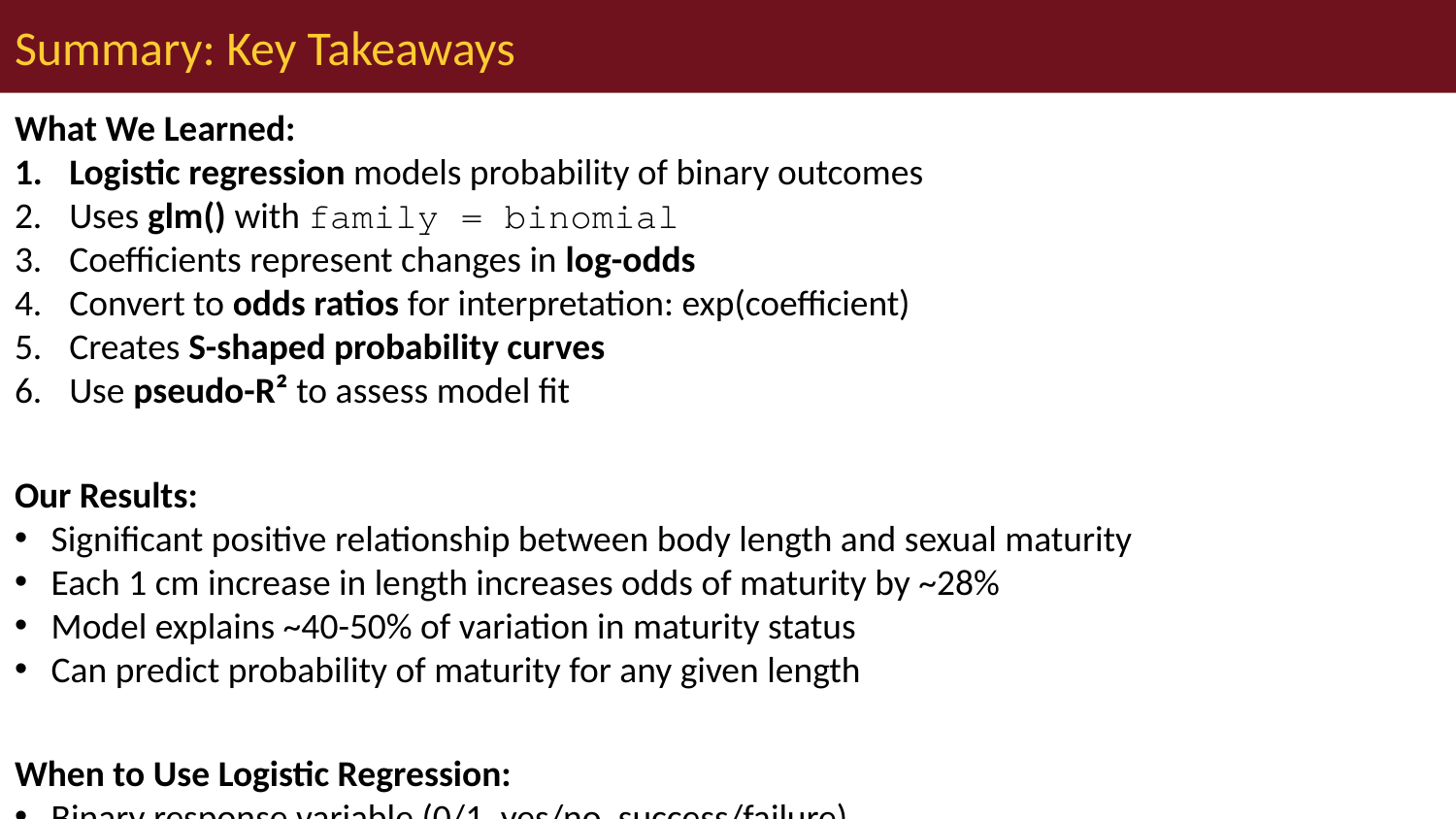

# Summary: Key Takeaways
What We Learned:
Logistic regression models probability of binary outcomes
Uses glm() with family = binomial
Coefficients represent changes in log-odds
Convert to odds ratios for interpretation: exp(coefficient)
Creates S-shaped probability curves
Use pseudo-R² to assess model fit
Our Results:
Significant positive relationship between body length and sexual maturity
Each 1 cm increase in length increases odds of maturity by ~28%
Model explains ~40-50% of variation in maturity status
Can predict probability of maturity for any given length
When to Use Logistic Regression:
Binary response variable (0/1, yes/no, success/failure)
Want to predict probabilities
Relationships that follow S-shaped curves
When assumptions of linear regression are violated